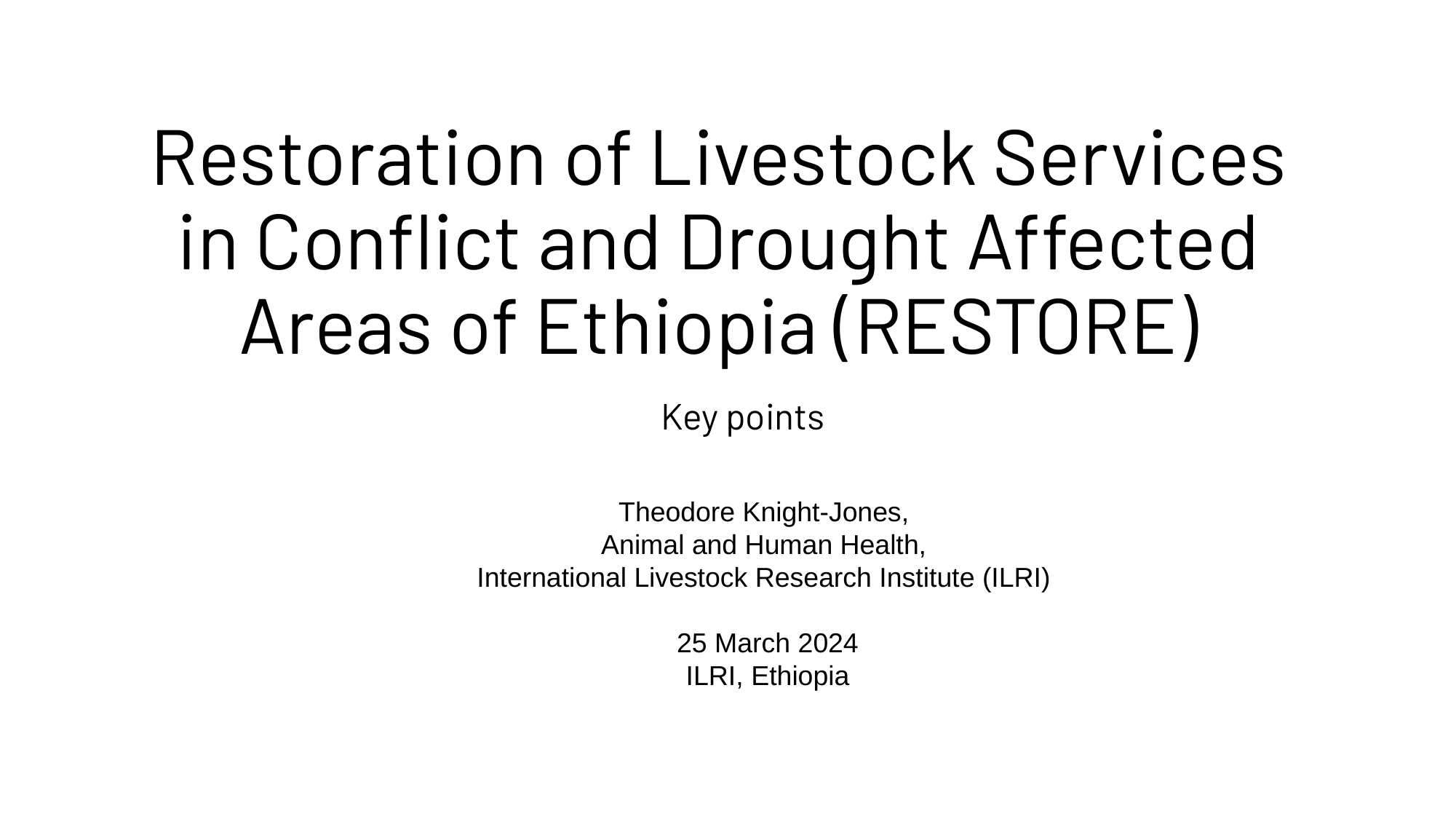

# Restoration of Livestock Services in Conflict and Drought Affected Areas of Ethiopia (RESTORE)
Key points
Theodore Knight-Jones,
Animal and Human Health,
International Livestock Research Institute (ILRI)

25 March 2024
ILRI, Ethiopia